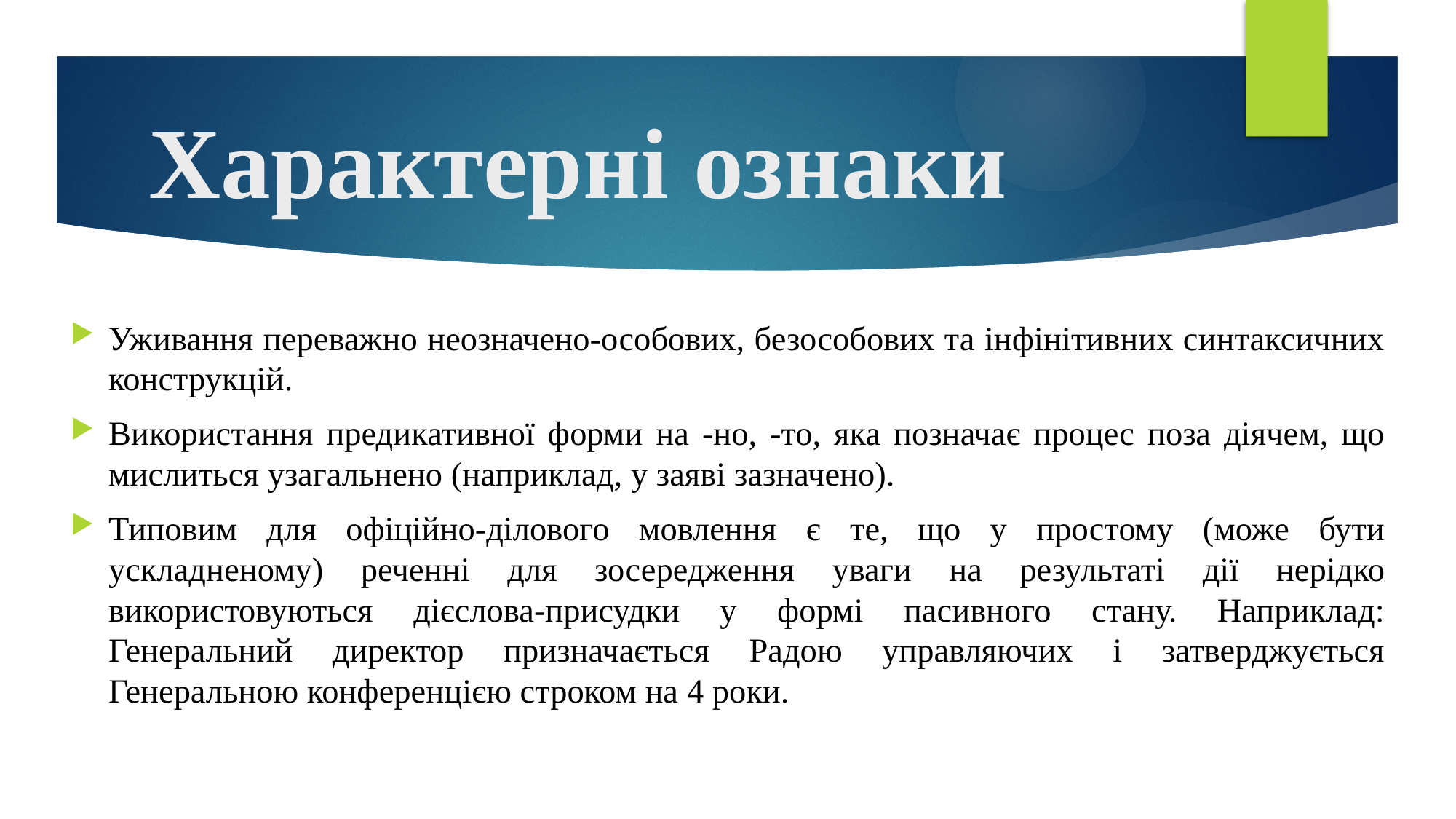

# Характерні ознаки
Уживання переважно неозначено-особових, безособових та інфінітивних синтаксичних конструкцій.
Використання предикативної форми на -но, -то, яка позначає процес поза діячем, що мислиться узагальнено (наприклад, у заяві зазначено).
Типовим для офіційно-ділового мовлення є те, що у простому (може бути ускладненому) реченні для зосередження уваги на результаті дії нерідко використовуються дієслова-присудки у формі пасивного стану. Наприклад: Генеральний директор призначається Радою управляючих і затверджується Генеральною конференцією строком на 4 роки.